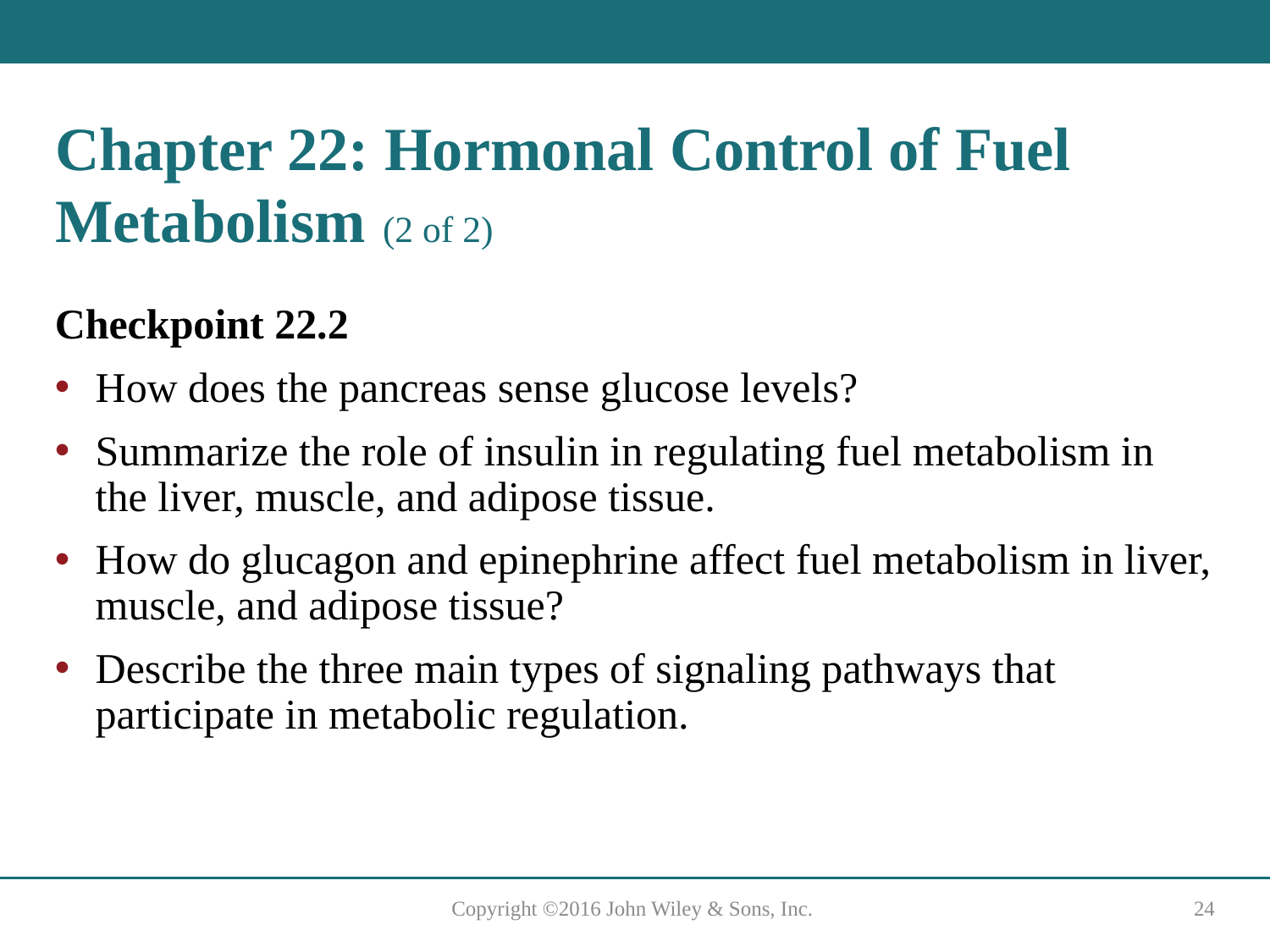

# Chapter 22: Hormonal Control of Fuel Metabolism (2 of 2)
Checkpoint 22.2
How does the pancreas sense glucose levels?
Summarize the role of insulin in regulating fuel metabolism in the liver, muscle, and adipose tissue.
How do glucagon and epinephrine affect fuel metabolism in liver, muscle, and adipose tissue?
Describe the three main types of signaling pathways that participate in metabolic regulation.
Copyright ©2016 John Wiley & Sons, Inc.
24